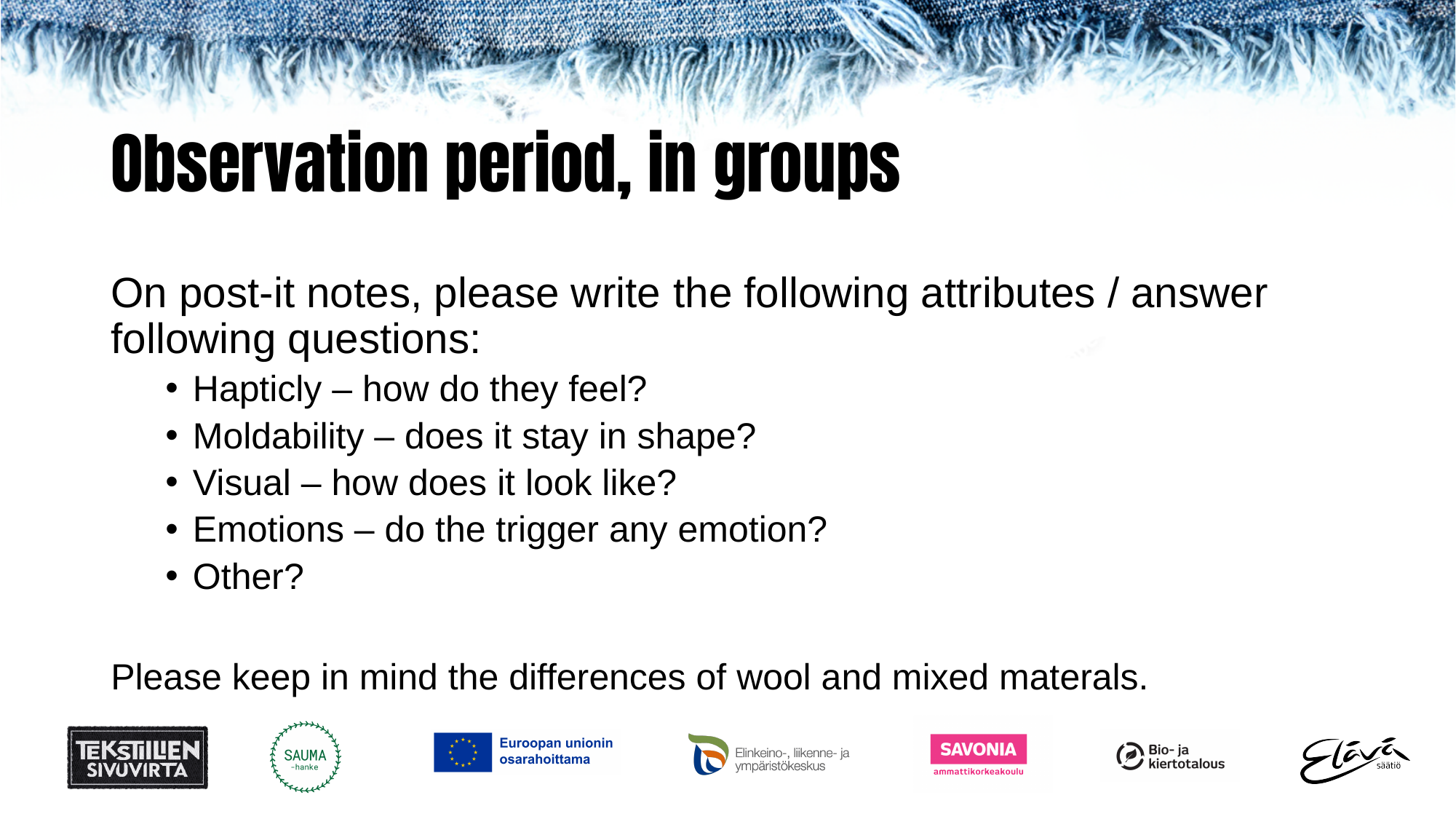

# Observation period, in groups
On post-it notes, please write the following attributes / answer following questions:
Hapticly – how do they feel?
Moldability – does it stay in shape?
Visual – how does it look like?
Emotions – do the trigger any emotion?
Other?
Please keep in mind the differences of wool and mixed materals.